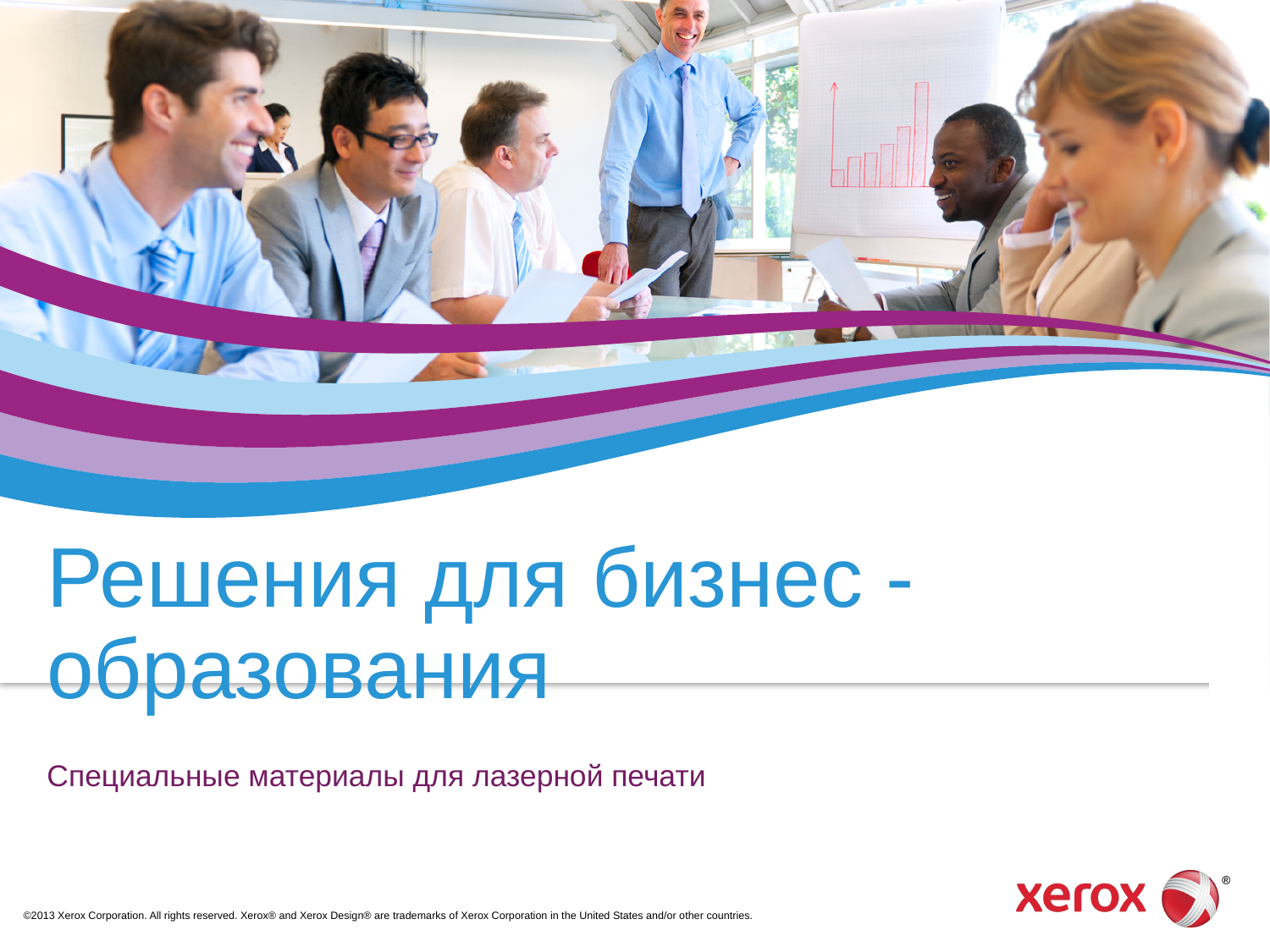

# Решения для бизнес - образования
Специальные материалы для лазерной печати